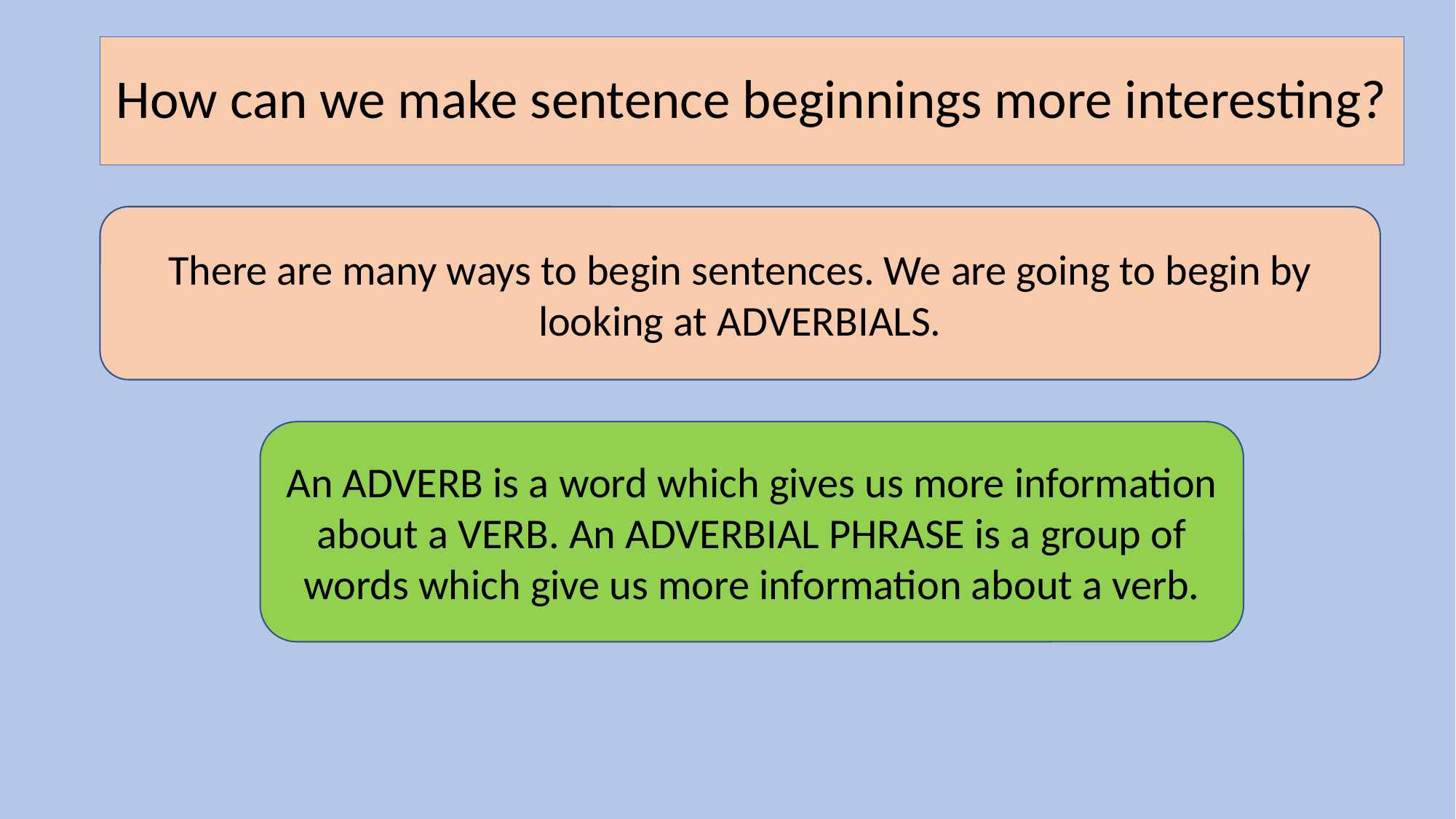

# How can we make sentence beginnings more interesting?
There are many ways to begin sentences. We are going to begin by looking at ADVERBIALS.
An ADVERB is a word which gives us more information about a VERB. An ADVERBIAL PHRASE is a group of words which give us more information about a verb.